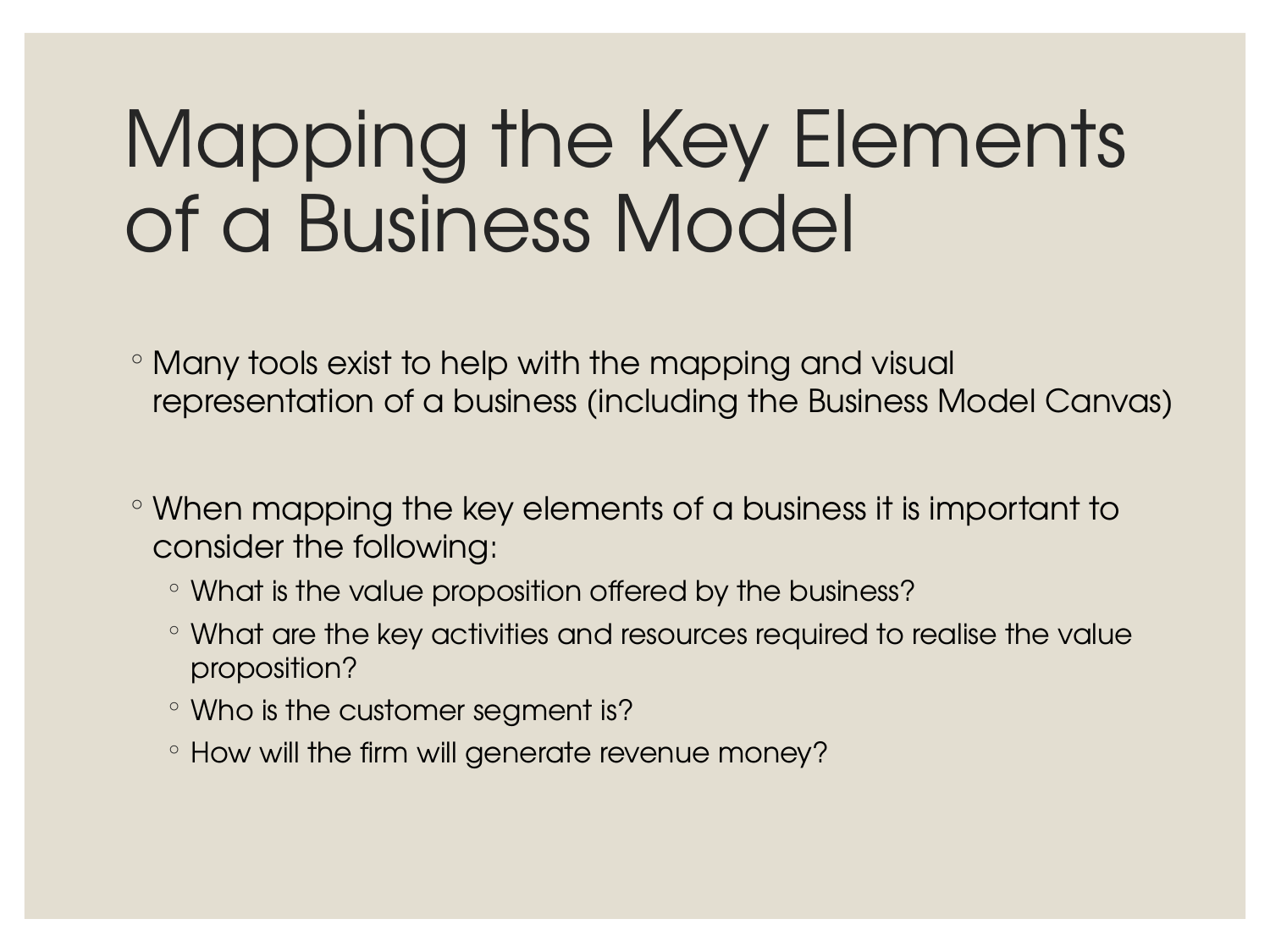

# Mapping the Key Elements of a Business Model
Many tools exist to help with the mapping and visual representation of a business (including the Business Model Canvas)

When mapping the key elements of a business it is important to consider the following:
What is the value proposition offered by the business?
What are the key activities and resources required to realise the value proposition?
Who is the customer segment is?
How will the firm will generate revenue money?